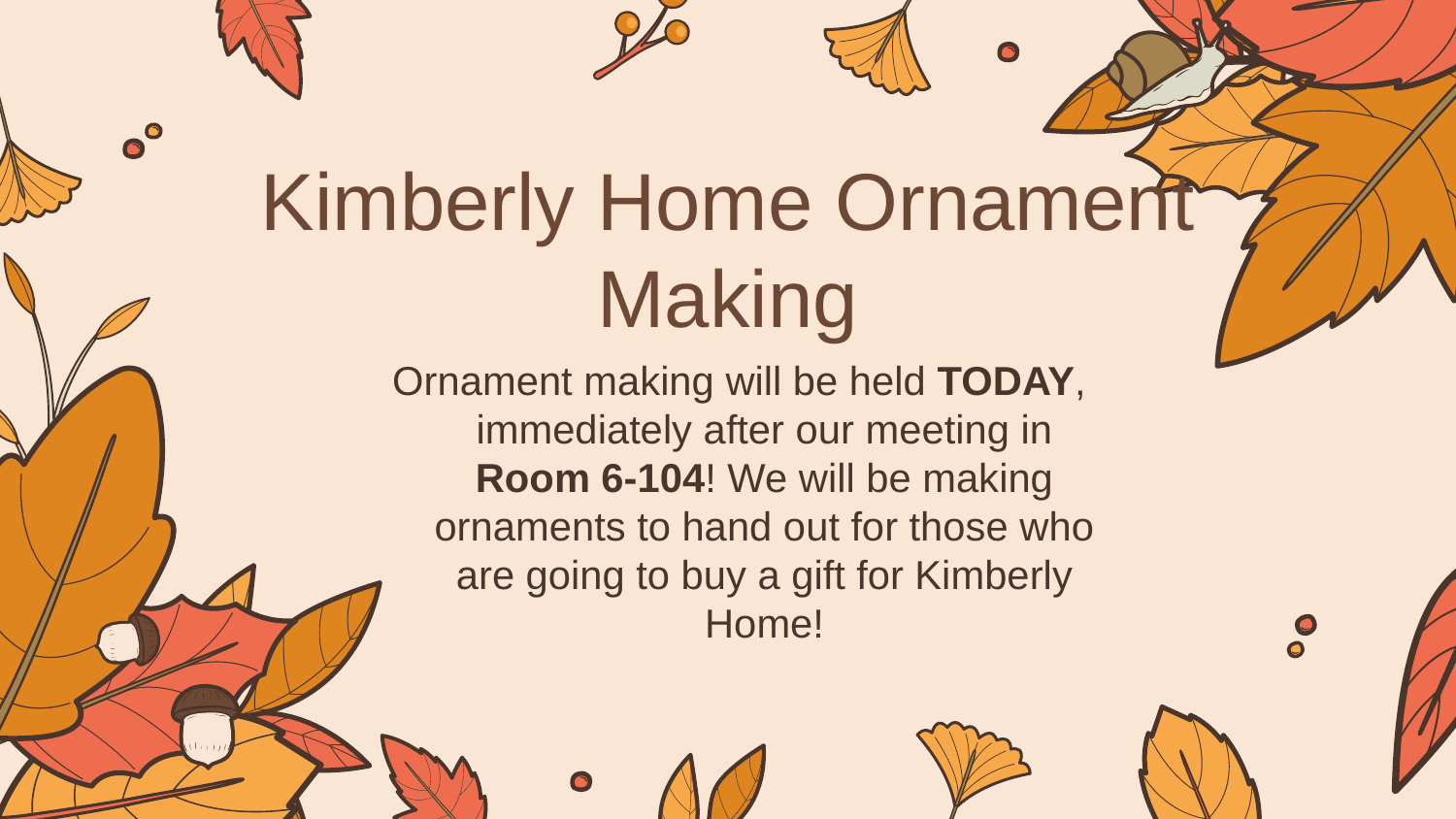

# Kimberly Home Ornament Making
Ornament making will be held TODAY, immediately after our meeting in Room 6-104! We will be making ornaments to hand out for those who are going to buy a gift for Kimberly Home!